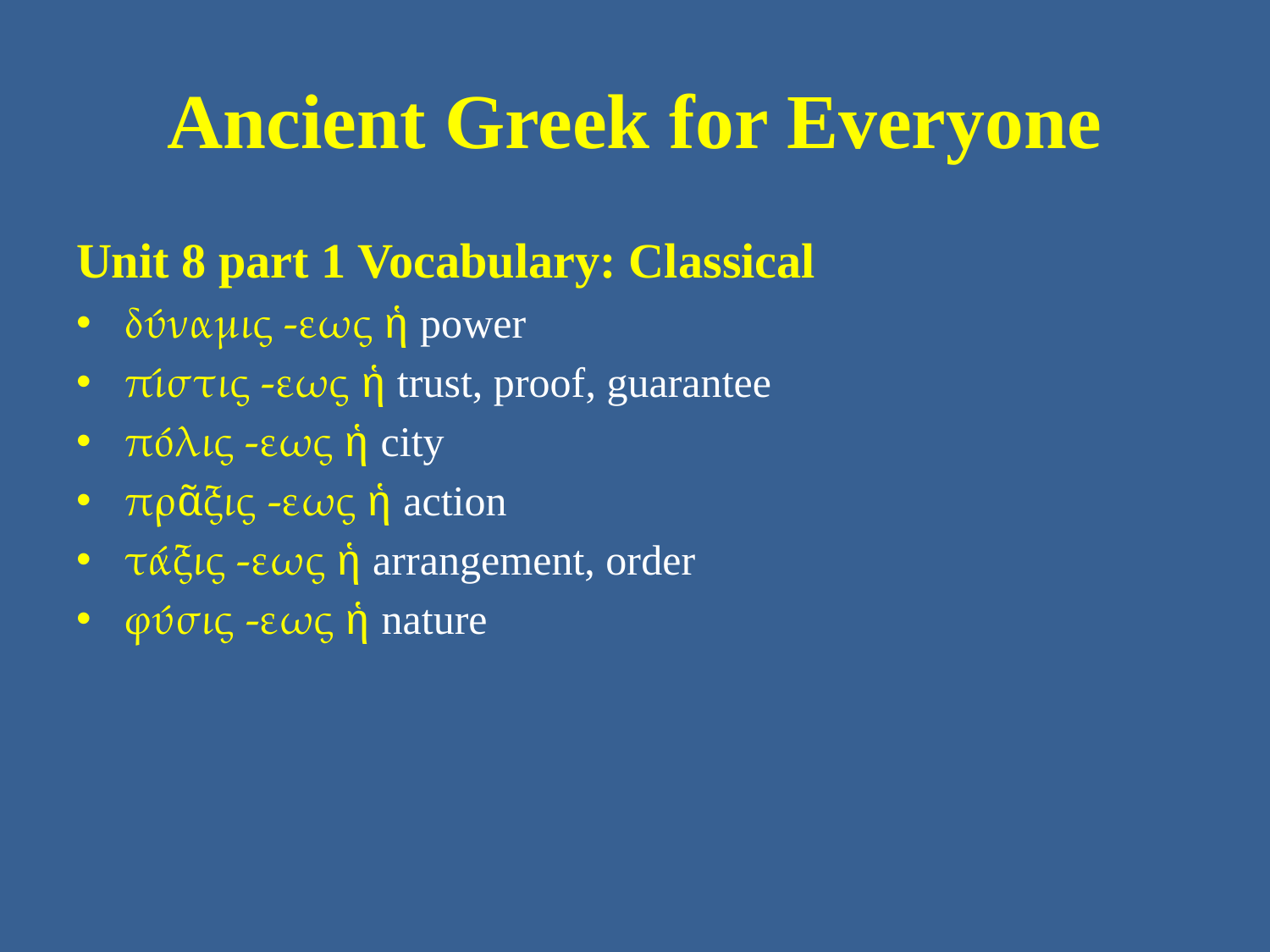

# Ancient Greek for Everyone
Unit 8 part 1 Vocabulary: Classical
δύναμις -εως ἡ power
πίστις -εως ἡ trust, proof, guarantee
πόλις -εως ἡ city
πρᾶξις -εως ἡ action
τάξις -εως ἡ arrangement, order
φύσις -εως ἡ nature